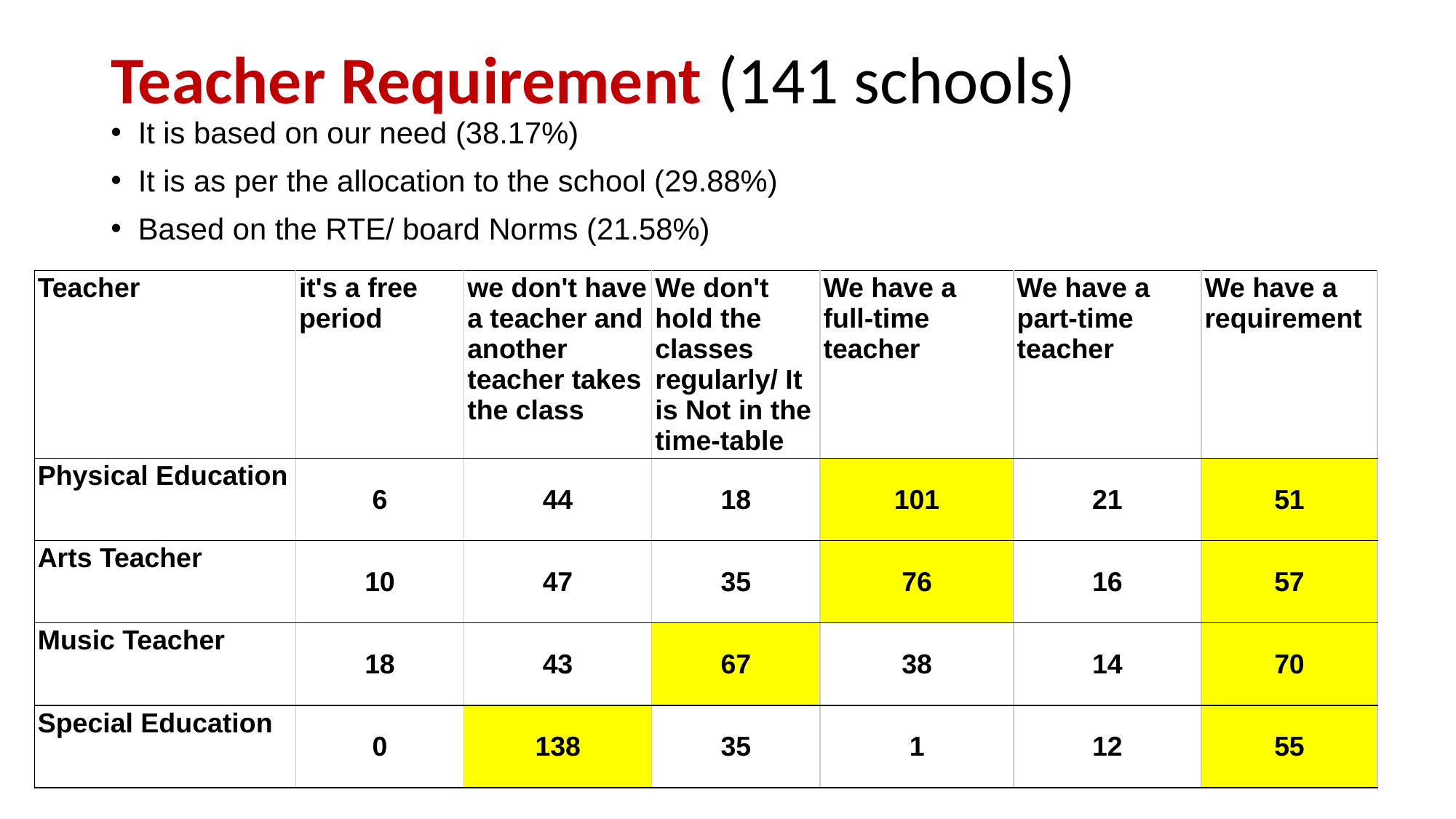

# Teacher Requirement (141 schools)
It is based on our need (38.17%)
It is as per the allocation to the school (29.88%)
Based on the RTE/ board Norms (21.58%)

| Teacher | it's a free period | we don't have a teacher and another teacher takes the class | We don't hold the classes regularly/ It is Not in the time-table | We have a full-time teacher | We have a part-time teacher | We have a requirement |
| --- | --- | --- | --- | --- | --- | --- |
| Physical Education | 6 | 44 | 18 | 101 | 21 | 51 |
| Arts Teacher | 10 | 47 | 35 | 76 | 16 | 57 |
| Music Teacher | 18 | 43 | 67 | 38 | 14 | 70 |
| Special Education | 0 | 138 | 35 | 1 | 12 | 55 |
6